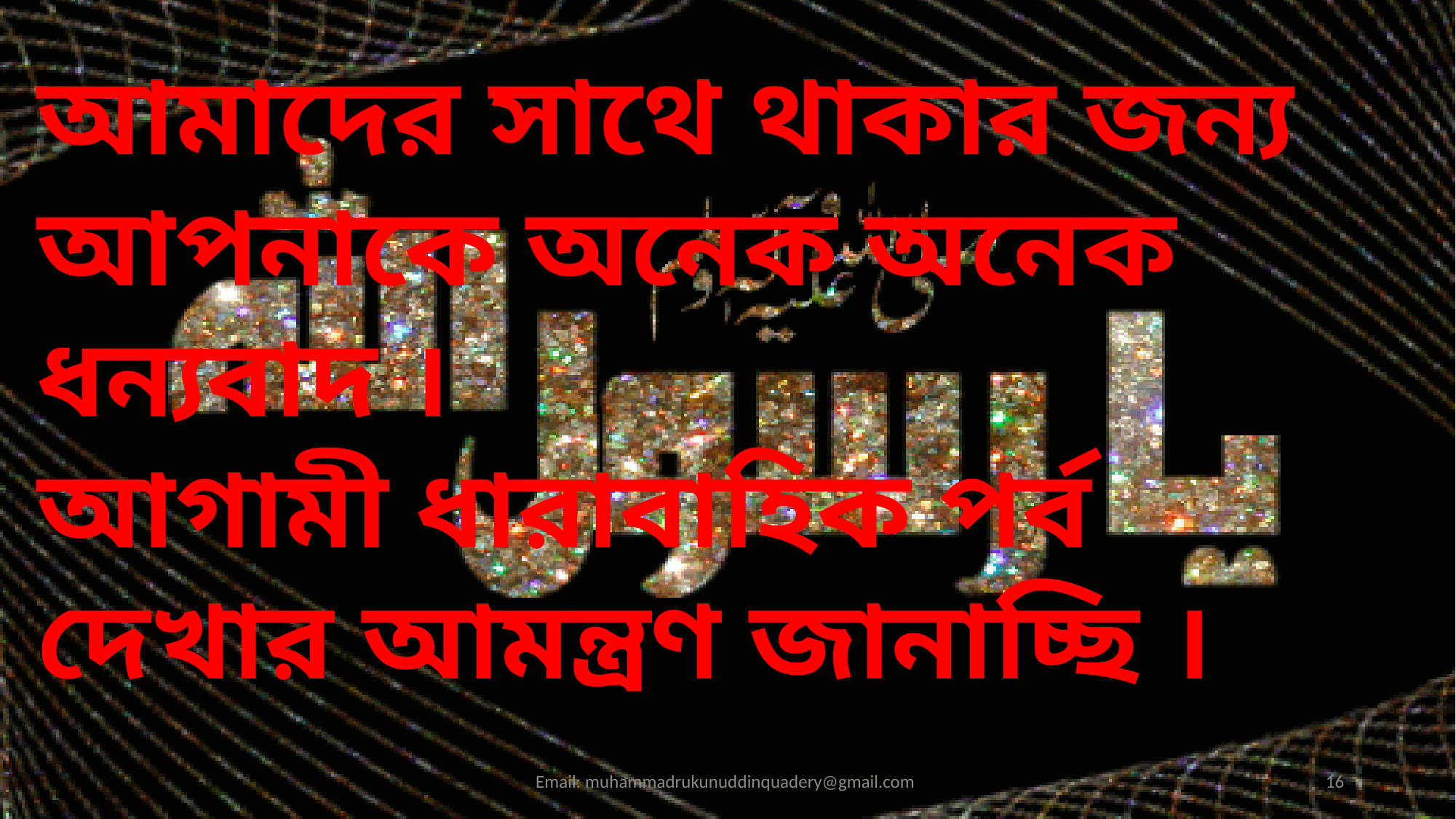

আমাদের সাথে থাকার জন্য আপনাকে অনেক অনেক ধন্যবাদ ।
আগামী ধারাবাহিক পর্ব দেখার আমন্ত্রণ জানাচ্ছি ।
Email: muhammadrukunuddinquadery@gmail.com
16